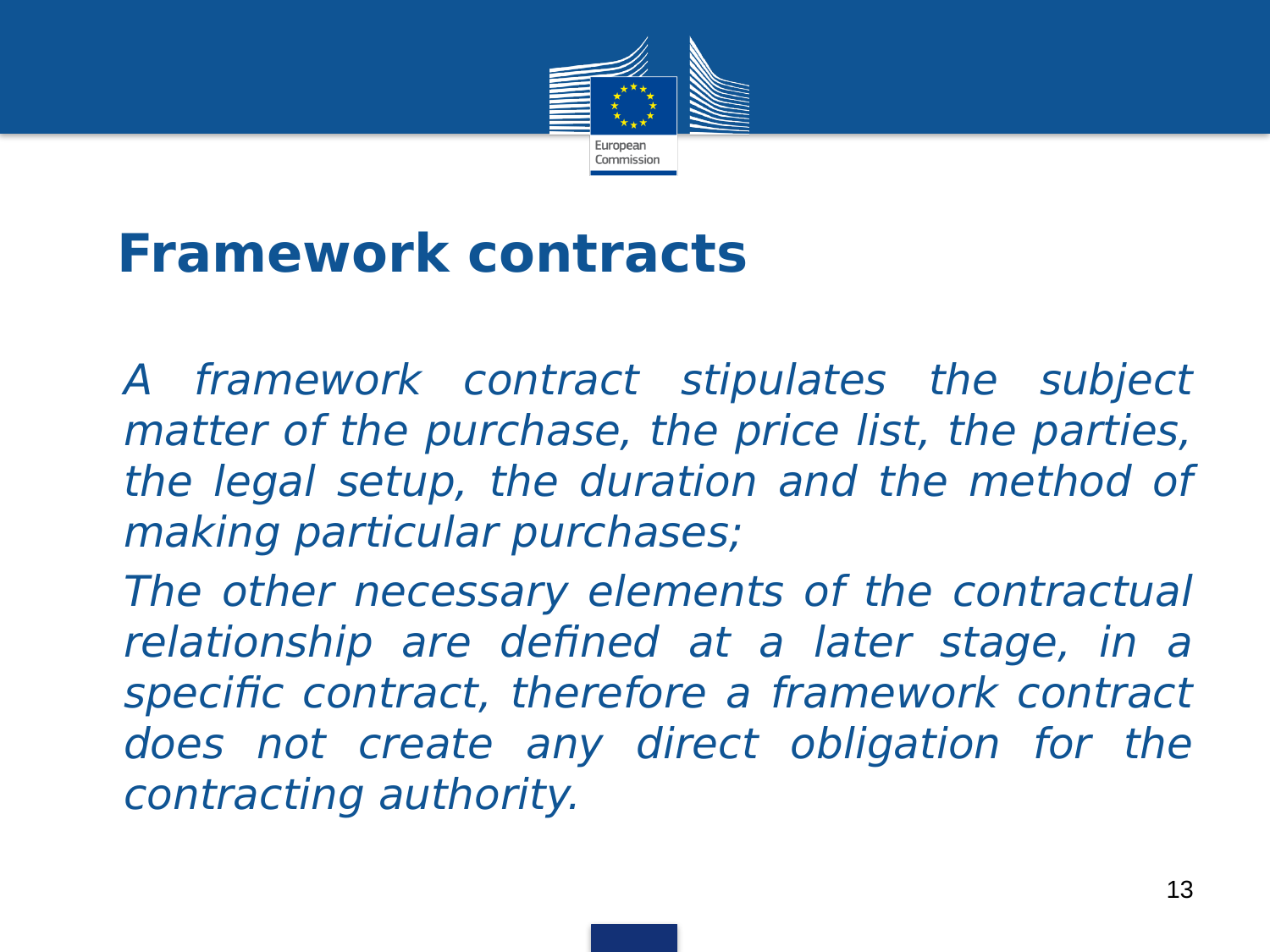

# Framework contracts
A framework contract stipulates the subject matter of the purchase, the price list, the parties, the legal setup, the duration and the method of making particular purchases;
The other necessary elements of the contractual relationship are defined at a later stage, in a specific contract, therefore a framework contract does not create any direct obligation for the contracting authority.
13